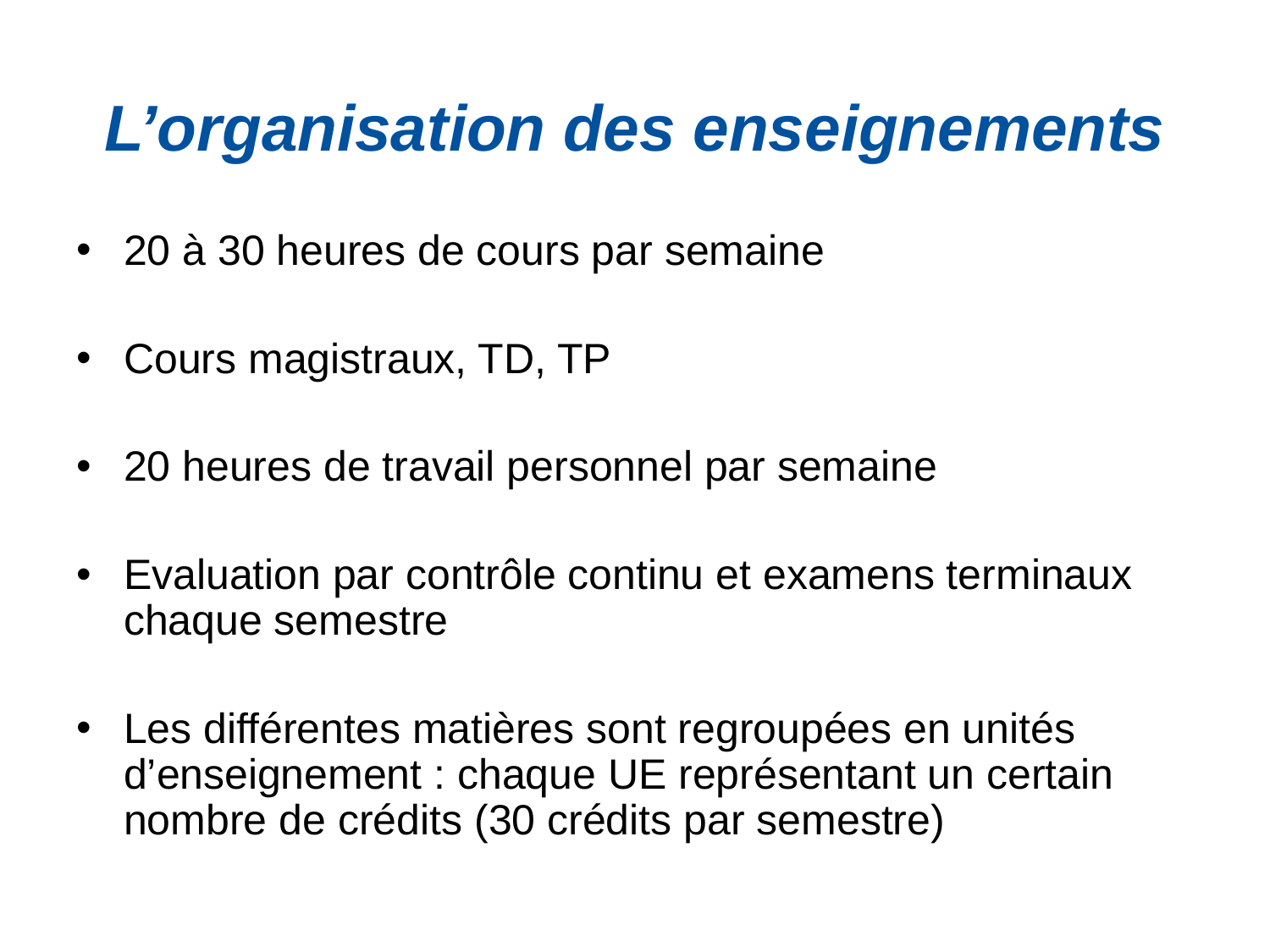

# L’organisation des enseignements
20 à 30 heures de cours par semaine

Cours magistraux, TD, TP

20 heures de travail personnel par semaine

Evaluation par contrôle continu et examens terminaux chaque semestre

Les différentes matières sont regroupées en unités d’enseignement : chaque UE représentant un certain nombre de crédits (30 crédits par semestre)